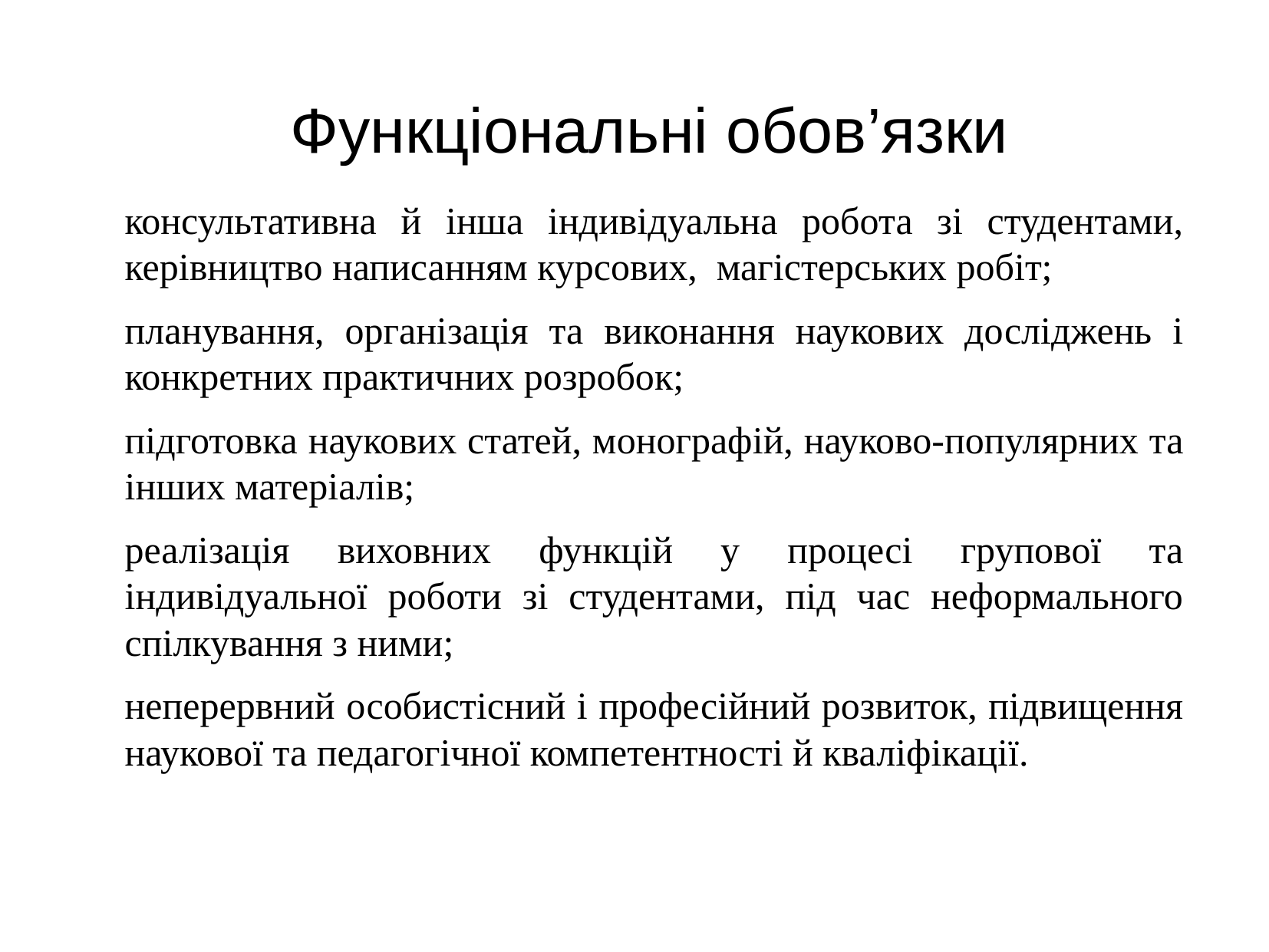

# Функціональні обов’язки
консультативна й інша індивідуальна робота зі студентами, керівництво написанням курсових,  магістерських робіт;
планування, організація та виконання наукових досліджень і конкретних практичних розробок;
підготовка наукових статей, монографій, науково-популярних та інших матеріалів;
реалізація виховних функцій у процесі групової та індивідуальної роботи зі студентами, під час неформального спілкування з ними;
неперервний особистісний і професійний розвиток, підвищення наукової та педагогічної компетентності й кваліфікації.